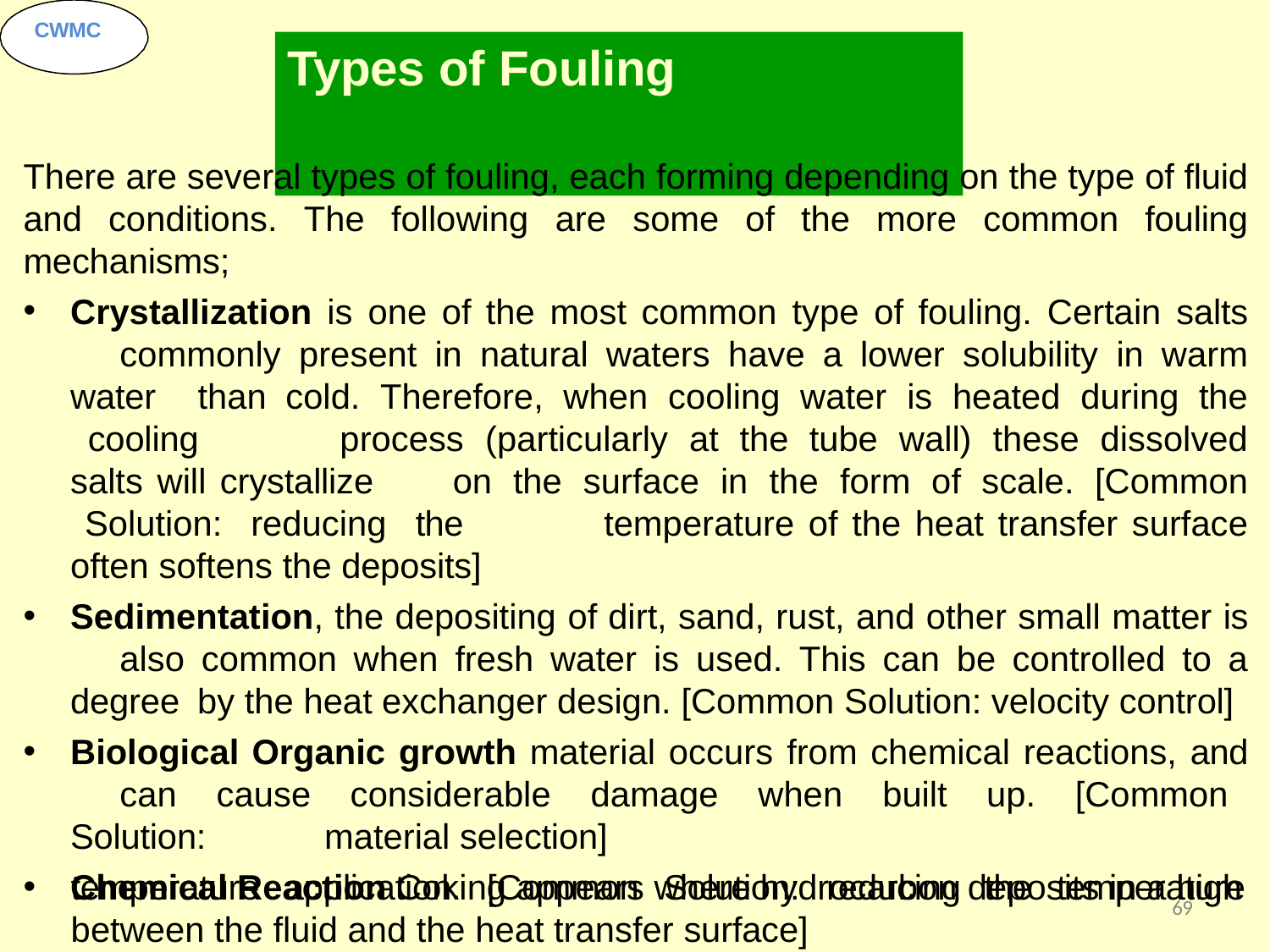

CWMC
# Types of Fouling
There are several types of fouling, each forming depending on the type of fluid and  conditions.  The  following  are  some  of  the  more  common  fouling mechanisms;
Crystallization is one of the most common type of fouling. Certain salts 	commonly present in natural waters have a lower solubility in warm water 	than cold.  Therefore,  when  cooling  water  is  heated  during  the  cooling 	process (particularly at the tube wall) these dissolved salts will crystallize 	on  the  surface  in  the  form  of  scale.  [Common  Solution:  reducing  the 	temperature of the heat transfer surface often softens the deposits]
Sedimentation, the depositing of dirt, sand, rust, and other small matter is 	also common when fresh water is used. This can be controlled to a degree 	by the heat exchanger design. [Common Solution: velocity control]
Biological Organic growth material occurs from chemical reactions, and 	can  cause  considerable  damage  when  built  up.  [Common  Solution: 	material selection]
Chemical Reaction Coking appears where hydrocarbon deposits in a high
temperature
application.
[Common
Solution:	reducing
the
temperature
69
between the fluid and the heat transfer surface]